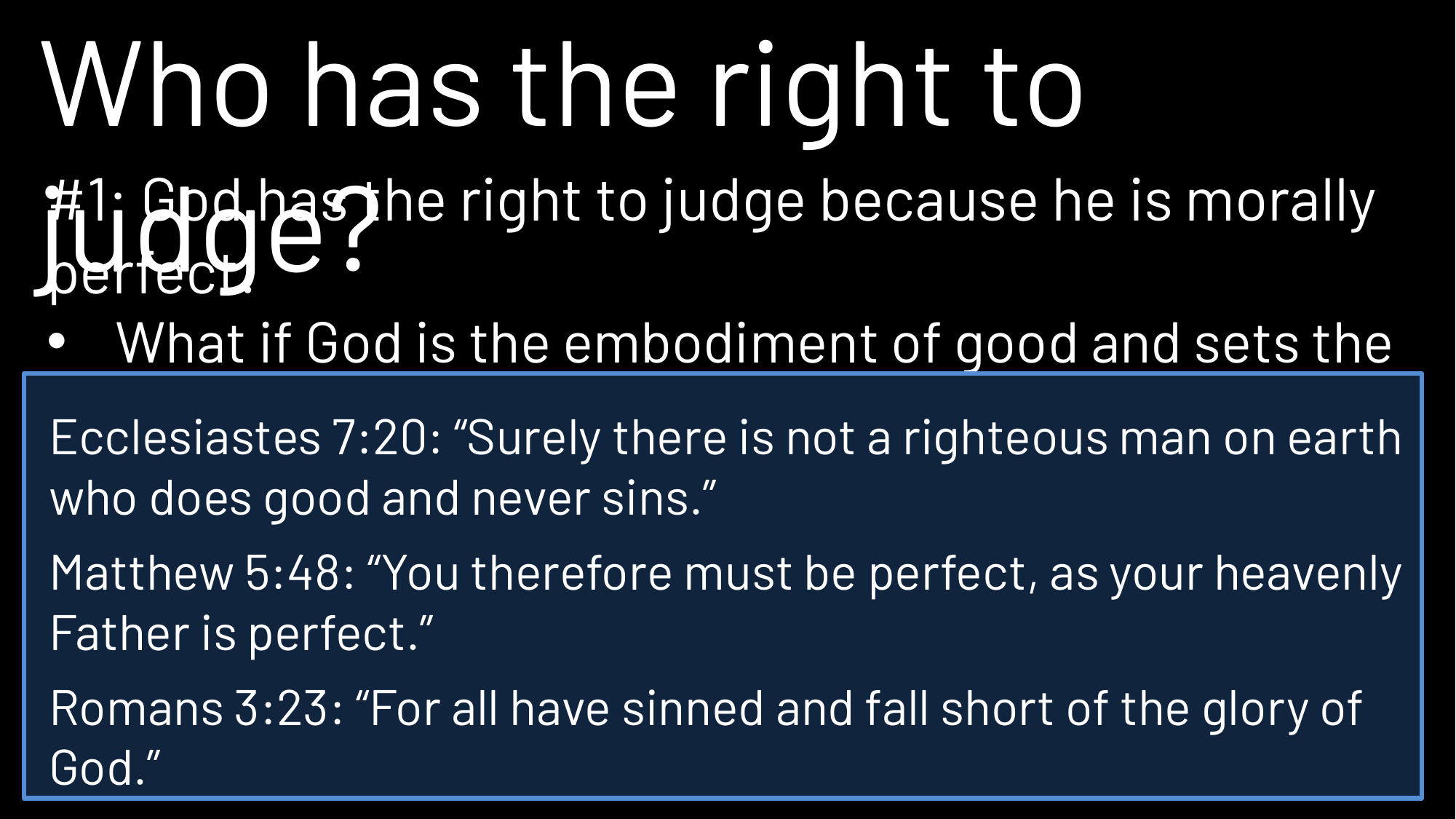

Who has the right to judge?
#1: God has the right to judge because he is morally perfect.
What if God is the embodiment of good and sets the standard based on his character?
Nothing less than perfection will do.

Ecclesiastes 7:20: “Surely there is not a righteous man on earth who does good and never sins.”
Matthew 5:48: “You therefore must be perfect, as your heavenly Father is perfect.”
Romans 3:23: “For all have sinned and fall short of the glory of God.”